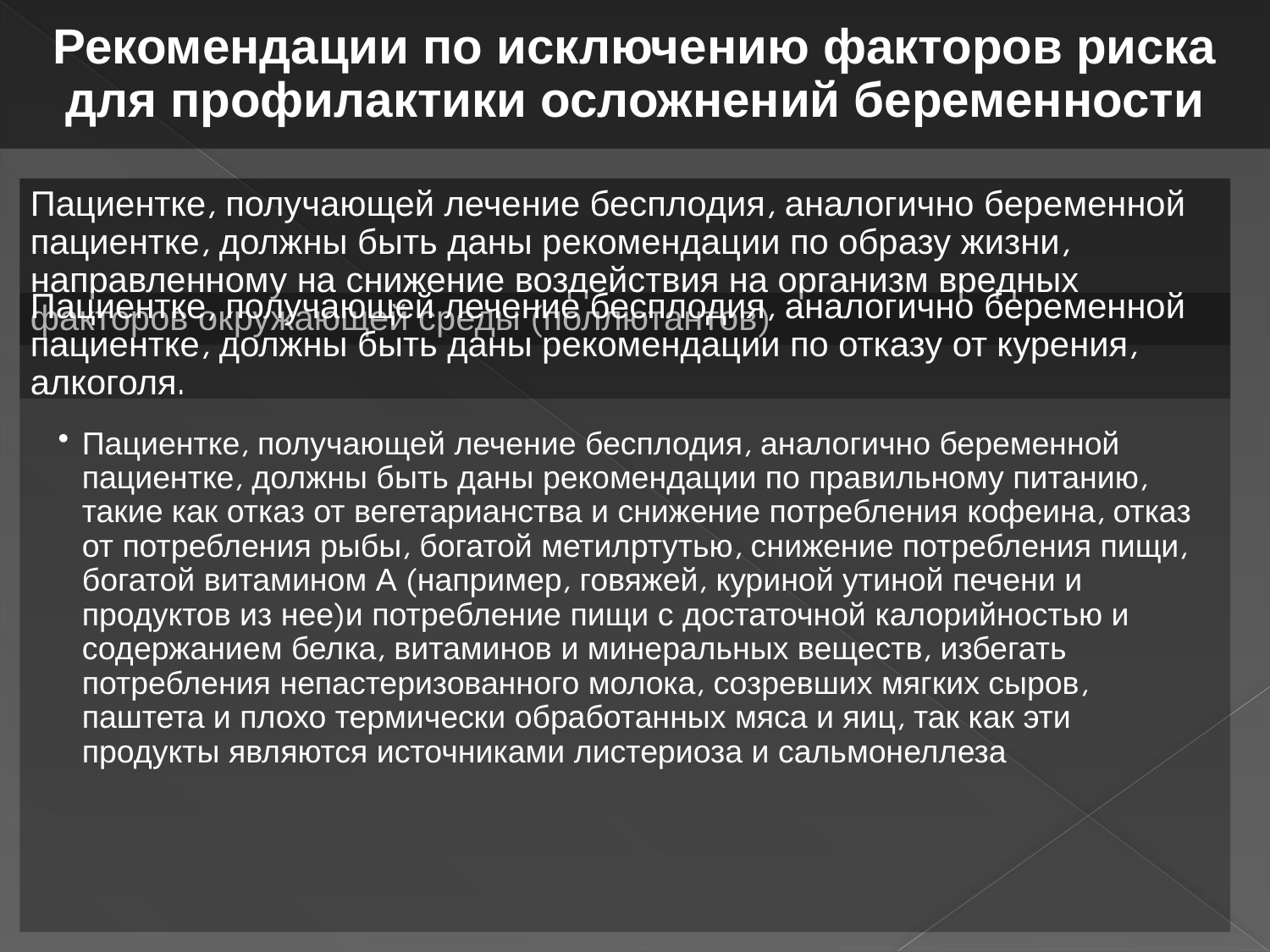

Рекомендации по исключению факторов риска для профилактики осложнений беременности
#
Пациентке, получающей лечение бесплодия, аналогично беременной пациентке, должны быть даны рекомендации по образу жизни, направленному на снижение воздействия на организм вредных факторов окружающей среды (поллютантов)
Пациентке, получающей лечение бесплодия, аналогично беременной пациентке, должны быть даны рекомендации по отказу от курения, алкоголя.
Пациентке, получающей лечение бесплодия, аналогично беременной пациентке, должны быть даны рекомендации по правильному питанию, такие как отказ от вегетарианства и снижение потребления кофеина, отказ от потребления рыбы, богатой метилртутью, снижение потребления пищи, богатой витамином А (например, говяжей, куриной утиной печени и продуктов из нее)и потребление пищи с достаточной калорийностью и содержанием белка, витаминов и минеральных веществ, избегать потребления непастеризованного молока, созревших мягких сыров, паштета и плохо термически обработанных мяса и яиц, так как эти продукты являются источниками листериоза и сальмонеллеза